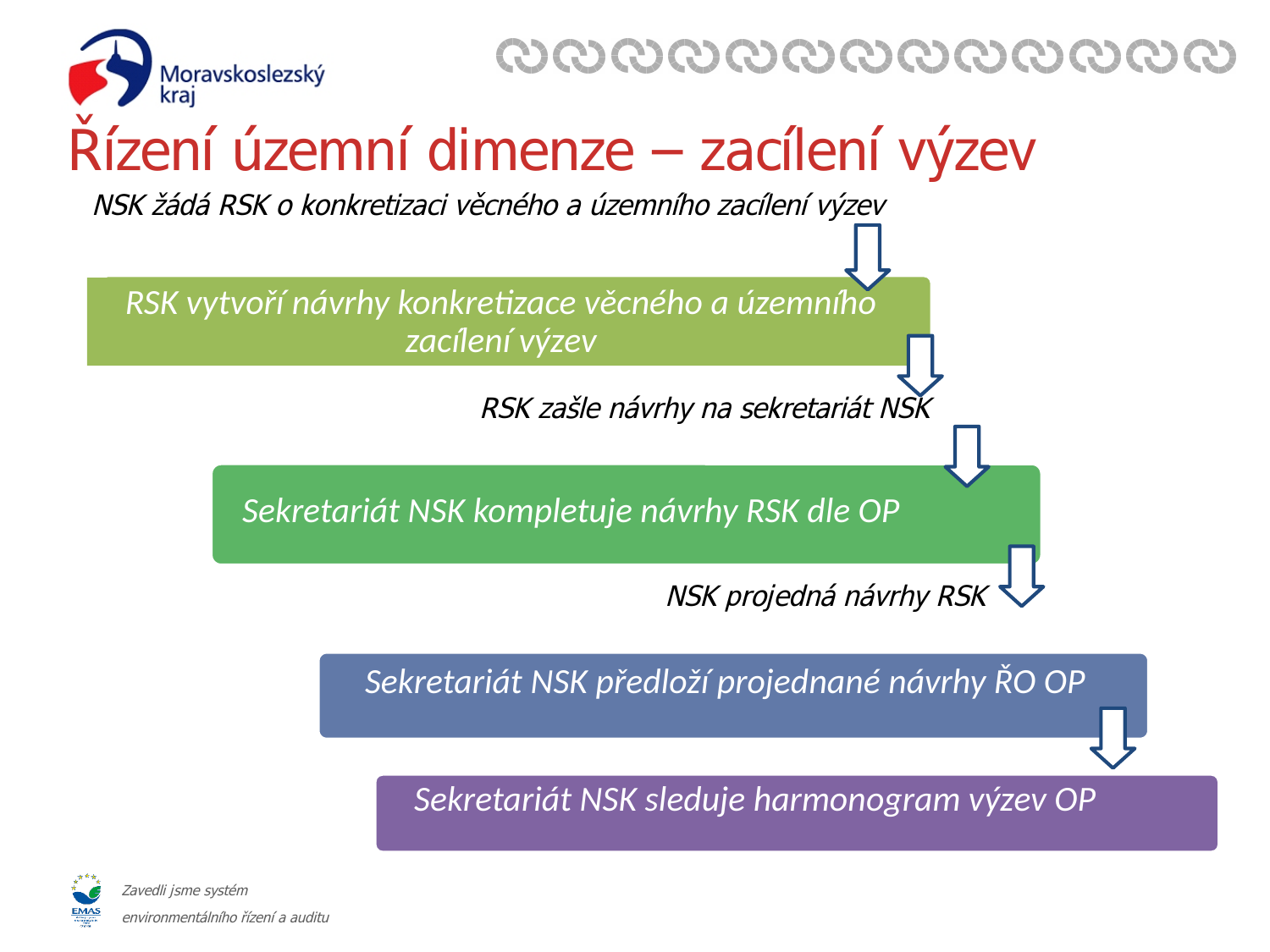

# Řízení územní dimenze – zacílení výzev
NSK žádá RSK o konkretizaci věcného a územního zacílení výzev

RSK vytvoří návrhy konkretizace věcného a územního zacílení výzev
RSK zašle návrhy na sekretariát NSK

Sekretariát NSK kompletuje návrhy RSK dle OP

NSK projedná návrhy RSK
Sekretariát NSK předloží projednané návrhy ŘO OP

Sekretariát NSK sleduje harmonogram výzev OP